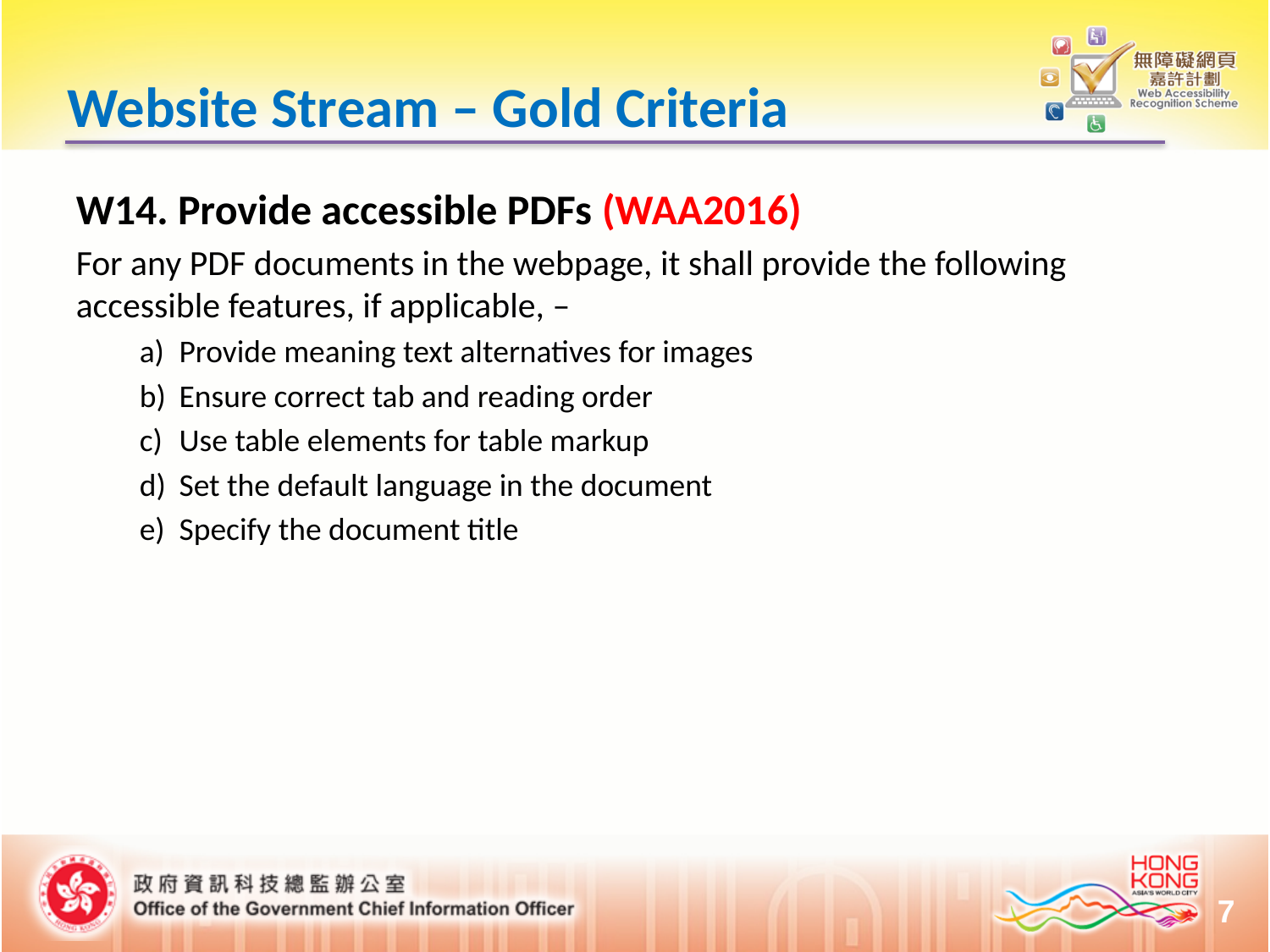

Website Stream – Gold Criteria
W14. Provide accessible PDFs (WAA2016)
For any PDF documents in the webpage, it shall provide the following accessible features, if applicable, –
Provide meaning text alternatives for images
Ensure correct tab and reading order
Use table elements for table markup
Set the default language in the document
Specify the document title